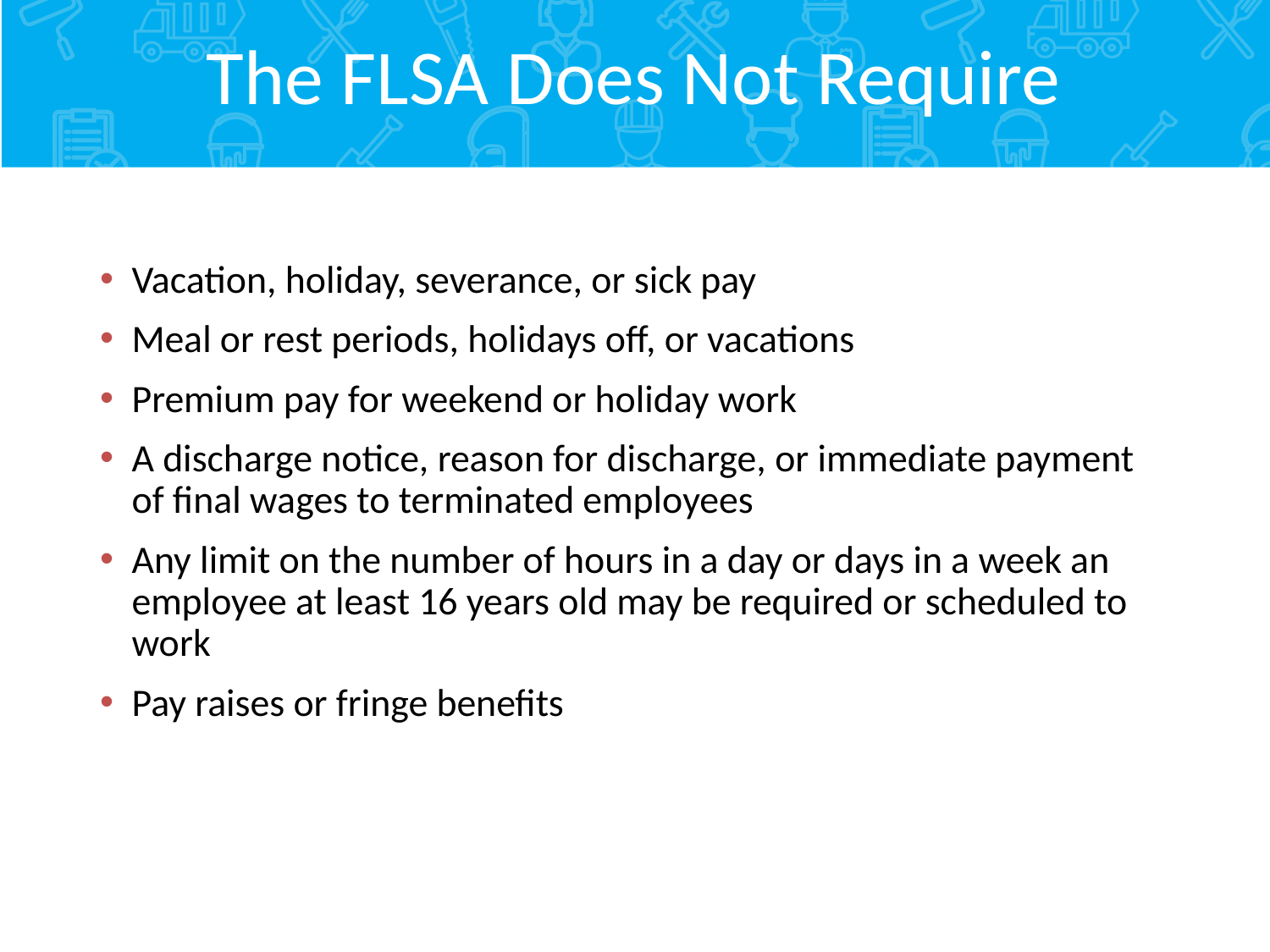

# The FLSA Does Not Require
Vacation, holiday, severance, or sick pay
Meal or rest periods, holidays off, or vacations
Premium pay for weekend or holiday work
A discharge notice, reason for discharge, or immediate payment of final wages to terminated employees
Any limit on the number of hours in a day or days in a week an employee at least 16 years old may be required or scheduled to work
Pay raises or fringe benefits